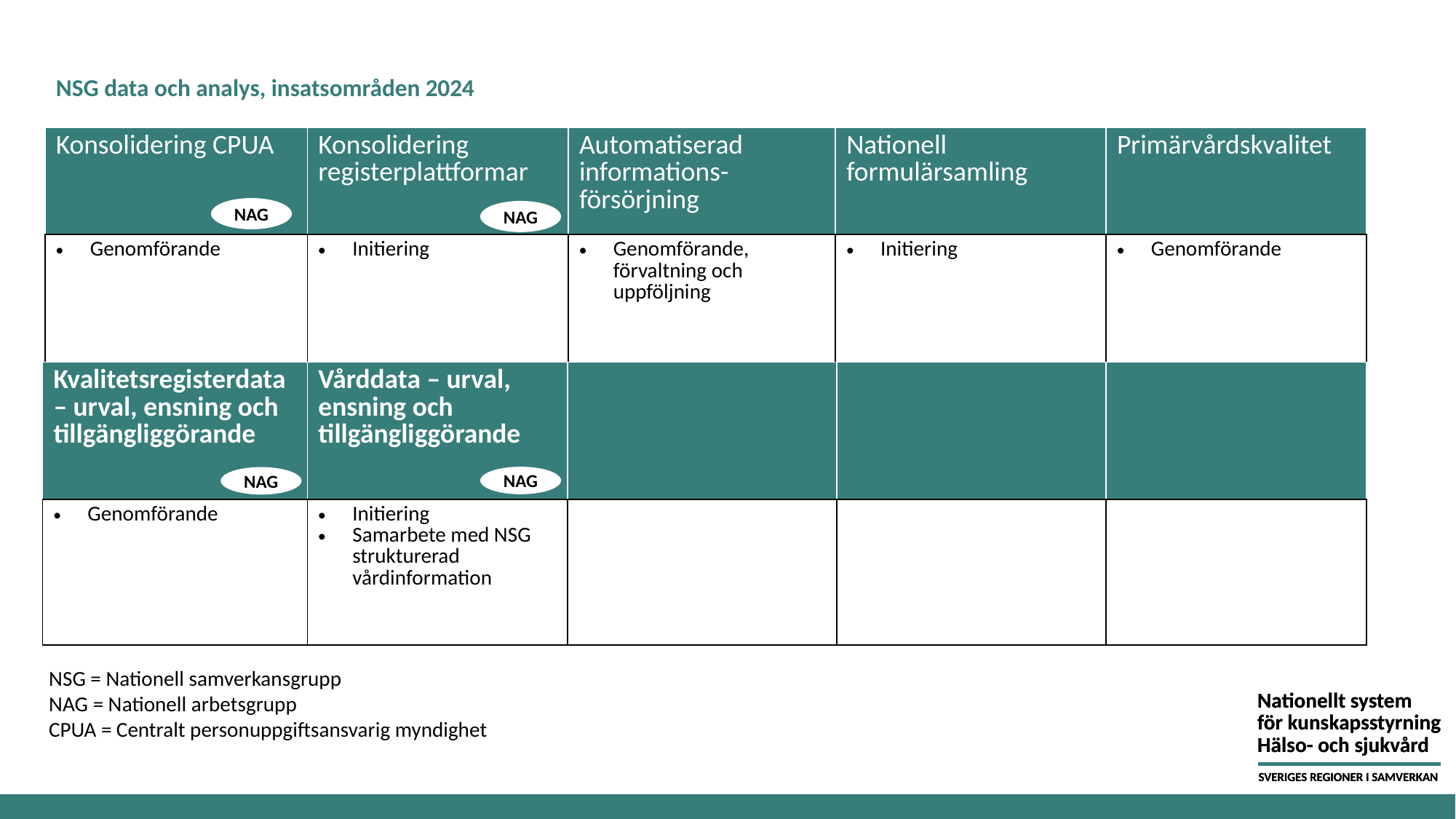

# NSG data och analys, insatsområden 2024

| Konsolidering CPUA | Konsolidering registerplattformar | Automatiserad informations-försörjning | Nationell formulärsamling | Primärvårdskvalitet |
| --- | --- | --- | --- | --- |
| Genomförande | Initiering | Genomförande, förvaltning och uppföljning | Initiering | Genomförande |
NAG
NAG
| Kvalitetsregisterdata – urval, ensning och tillgängliggörande | Vårddata – urval, ensning och tillgängliggörande |  |  |  |
| --- | --- | --- | --- | --- |
| Genomförande | Initiering Samarbete med NSG strukturerad vårdinformation |  |  |  |
NAG
NAG
NSG = Nationell samverkansgrupp
NAG = Nationell arbetsgrupp
CPUA = Centralt personuppgiftsansvarig myndighet